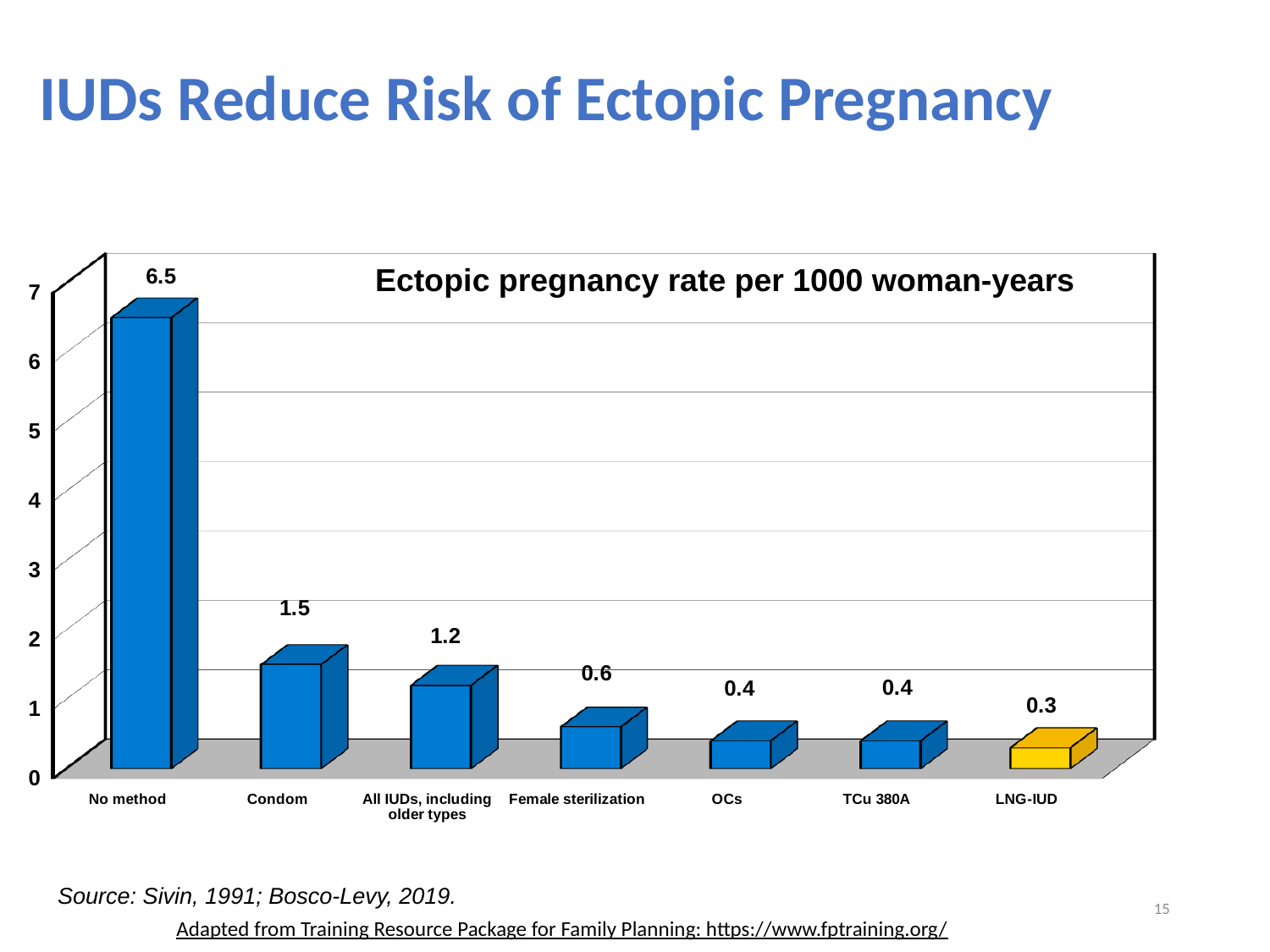

IUDs Reduce Risk of Ectopic Pregnancy

[unsupported chart]

Ectopic pregnancy rate per 1000 woman-years
Source: Sivin, 1991; Bosco-Levy, 2019.
15
Adapted from Training Resource Package for Family Planning: https://www.fptraining.org/